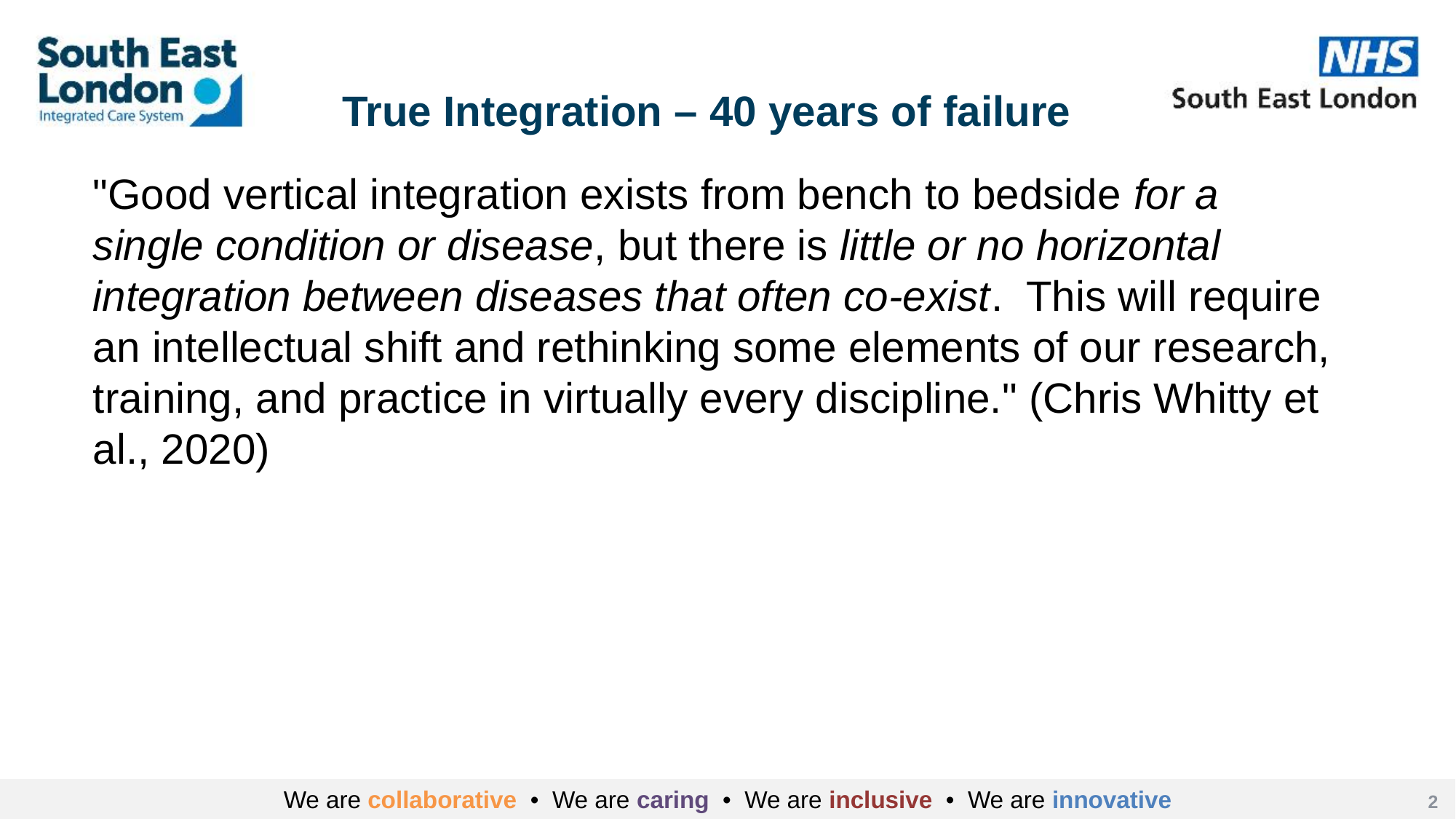

# True Integration – 40 years of failure
"Good vertical integration exists from bench to bedside for a single condition or disease, but there is little or no horizontal integration between diseases that often co-exist.  This will require an intellectual shift and rethinking some elements of our research, training, and practice in virtually every discipline." (Chris Whitty et al., 2020)
2